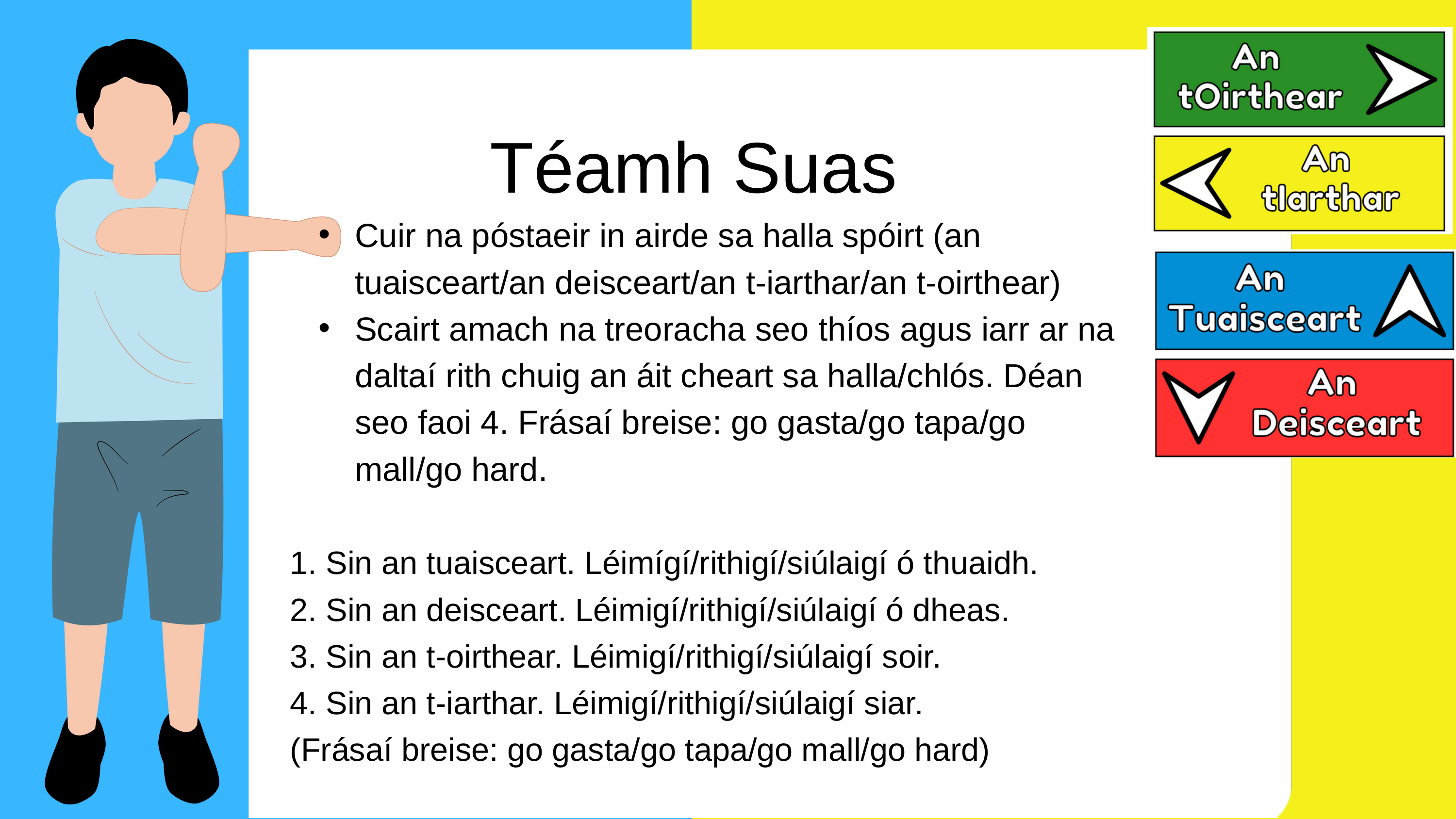

Téamh Suas
Cuir na póstaeir in airde sa halla spóirt (an tuaisceart/an deisceart/an t-iarthar/an t-oirthear)
Scairt amach na treoracha seo thíos agus iarr ar na daltaí rith chuig an áit cheart sa halla/chlós. Déan seo faoi 4. Frásaí breise: go gasta/go tapa/go mall/go hard.

1. Sin an tuaisceart. Léimígí/rithigí/siúlaigí ó thuaidh.
2. Sin an deisceart. Léimigí/rithigí/siúlaigí ó dheas.
3. Sin an t-oirthear. Léimigí/rithigí/siúlaigí soir.
4. Sin an t-iarthar. Léimigí/rithigí/siúlaigí siar.
(Frásaí breise: go gasta/go tapa/go mall/go hard)